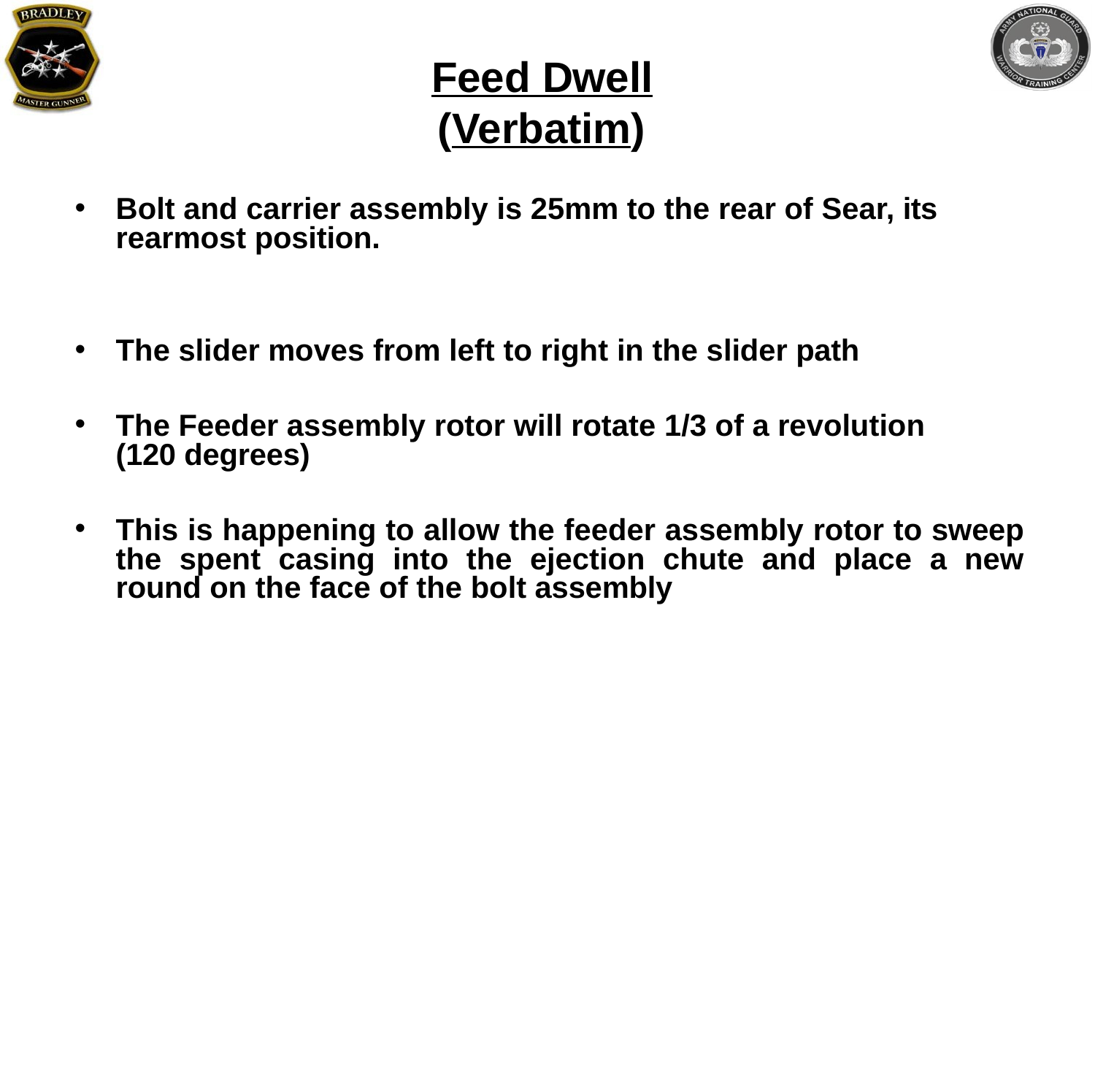

# Feed Dwell (Verbatim)
Bolt and carrier assembly is 25mm to the rear of Sear, its rearmost position.

The slider moves from left to right in the slider path

The Feeder assembly rotor will rotate 1/3 of a revolution (120 degrees)

This is happening to allow the feeder assembly rotor to sweep the spent casing into the ejection chute and place a new round on the face of the bolt assembly